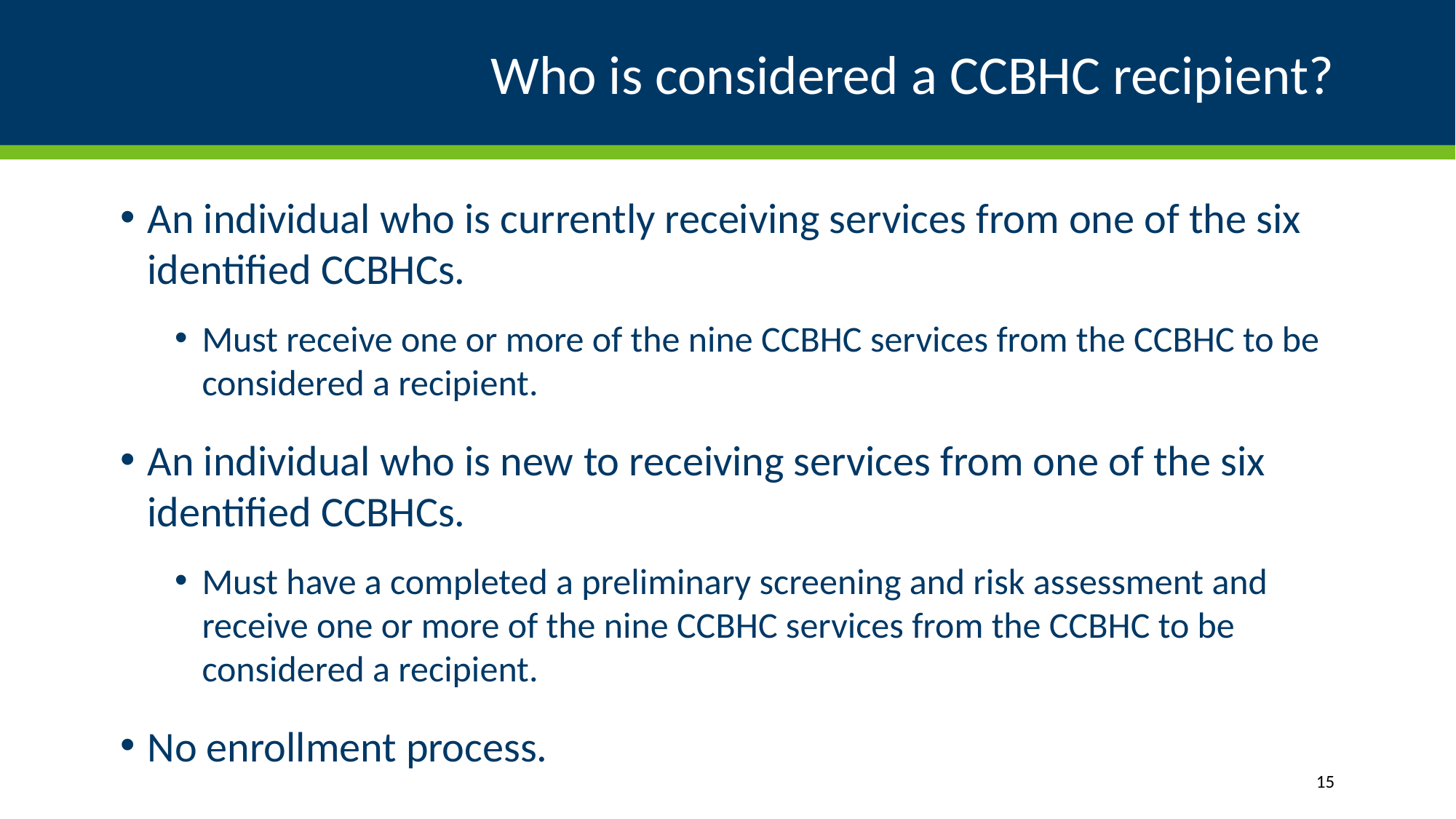

# Who is considered a CCBHC recipient?
An individual who is currently receiving services from one of the six identified CCBHCs.
Must receive one or more of the nine CCBHC services from the CCBHC to be considered a recipient.
An individual who is new to receiving services from one of the six identified CCBHCs.
Must have a completed a preliminary screening and risk assessment and receive one or more of the nine CCBHC services from the CCBHC to be considered a recipient.
No enrollment process.

15